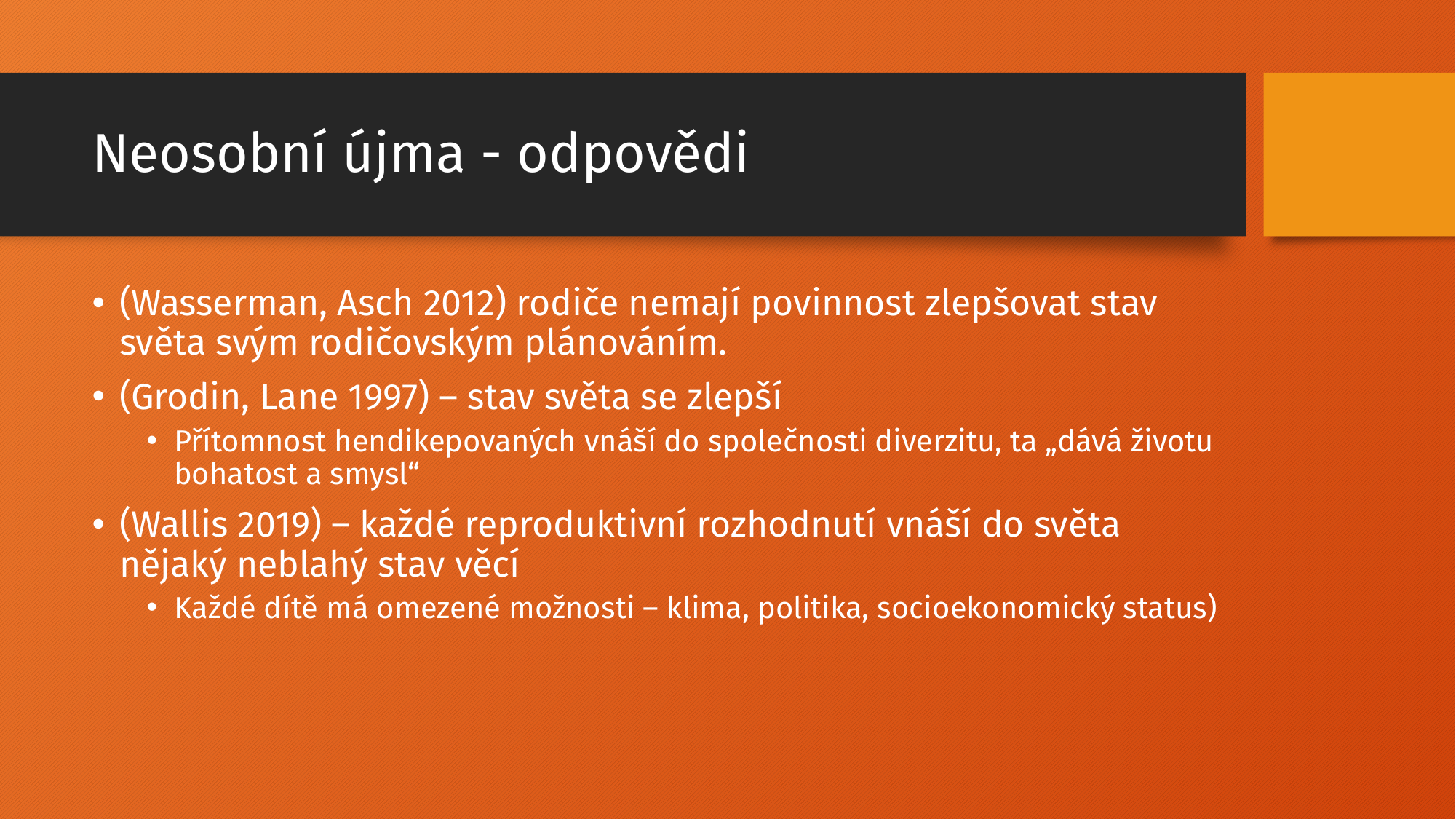

# Neosobní újma - odpovědi
(Wasserman, Asch 2012) rodiče nemají povinnost zlepšovat stav světa svým rodičovským plánováním.
(Grodin, Lane 1997) – stav světa se zlepší
Přítomnost hendikepovaných vnáší do společnosti diverzitu, ta „dává životu bohatost a smysl“
(Wallis 2019) – každé reproduktivní rozhodnutí vnáší do světa nějaký neblahý stav věcí
Každé dítě má omezené možnosti – klima, politika, socioekonomický status)